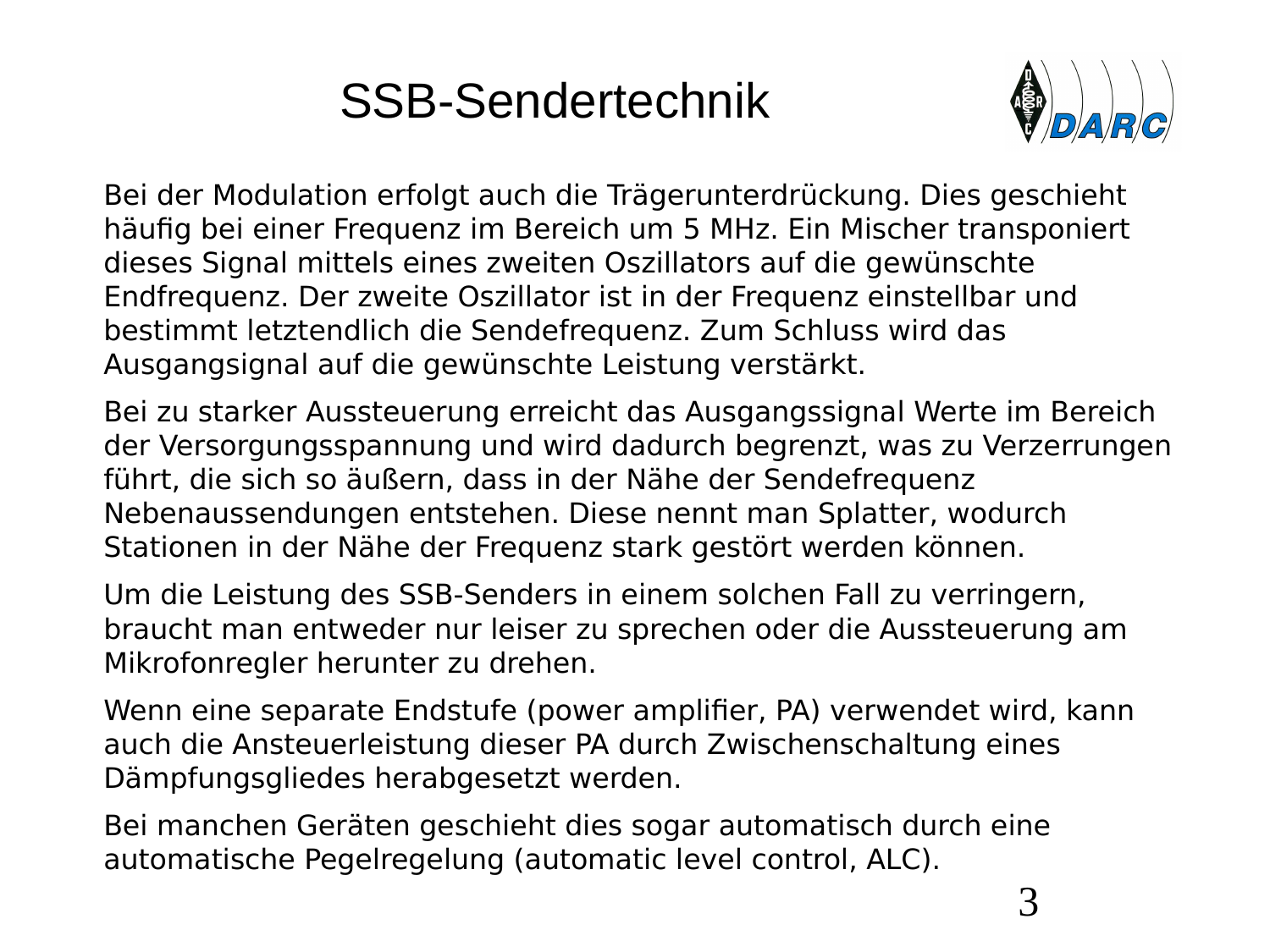

# SSB-Sendertechnik
Bei der Modulation erfolgt auch die Trägerunterdrückung. Dies geschieht häufig bei einer Frequenz im Bereich um 5 MHz. Ein Mischer transponiert dieses Signal mittels eines zweiten Oszillators auf die gewünschte Endfrequenz. Der zweite Oszillator ist in der Frequenz einstellbar und bestimmt letztendlich die Sendefrequenz. Zum Schluss wird das Ausgangsignal auf die gewünschte Leistung verstärkt.
Bei zu starker Aussteuerung erreicht das Ausgangssignal Werte im Bereich der Versorgungsspannung und wird dadurch begrenzt, was zu Verzerrungen führt, die sich so äußern, dass in der Nähe der Sendefrequenz Nebenaussendungen entstehen. Diese nennt man Splatter, wodurch Stationen in der Nähe der Frequenz stark gestört werden können.
Um die Leistung des SSB-Senders in einem solchen Fall zu verringern, braucht man entweder nur leiser zu sprechen oder die Aussteuerung am Mikrofonregler herunter zu drehen.
Wenn eine separate Endstufe (power amplifier, PA) verwendet wird, kann auch die Ansteuerleistung dieser PA durch Zwischenschaltung eines Dämpfungsgliedes herabgesetzt werden.
Bei manchen Geräten geschieht dies sogar automatisch durch eine automatische Pegelregelung (automatic level control, ALC).
3